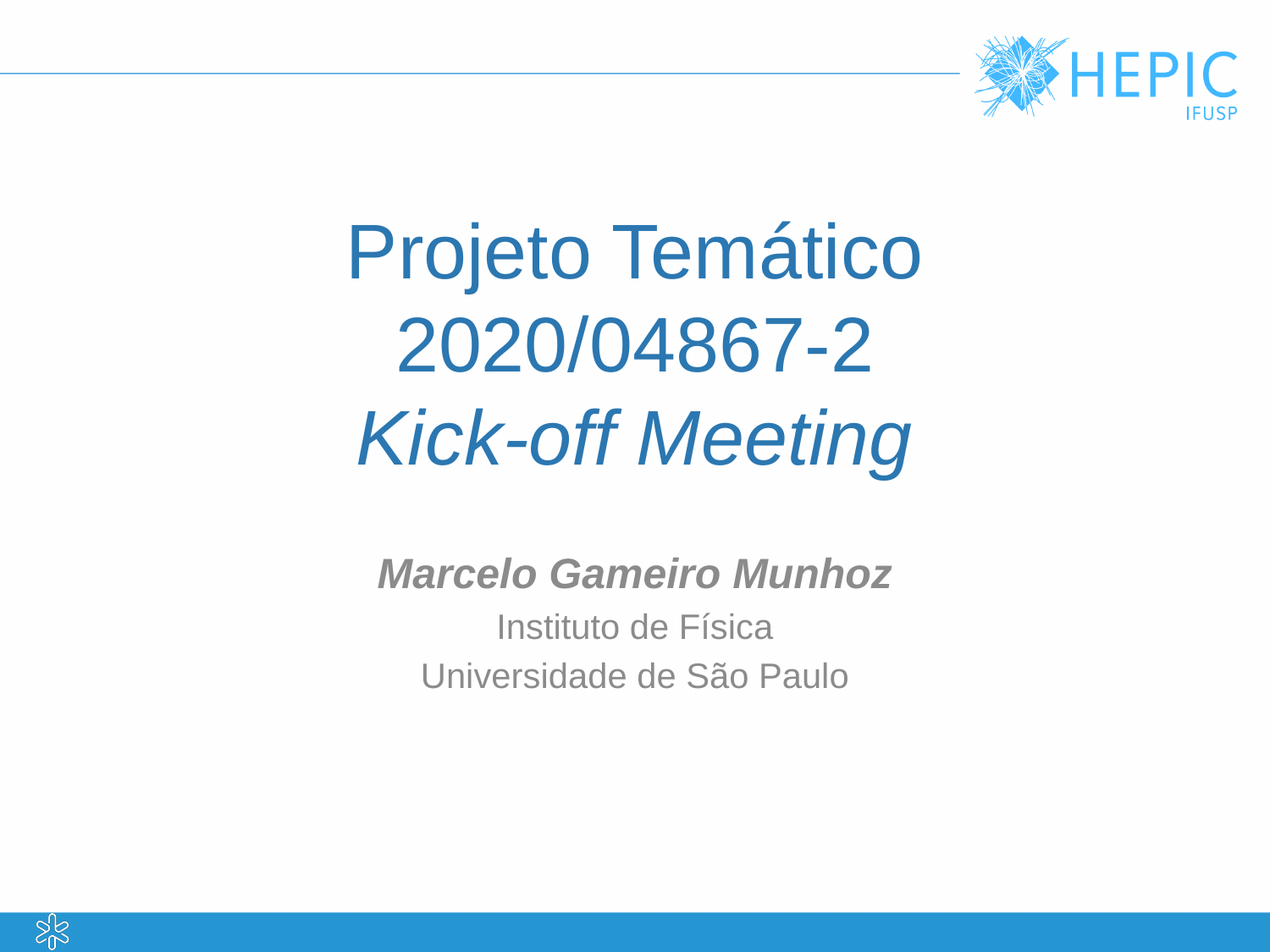

# Projeto Temático 2020/04867-2 Kick-off Meeting
Marcelo Gameiro Munhoz
Instituto de Física
Universidade de São Paulo